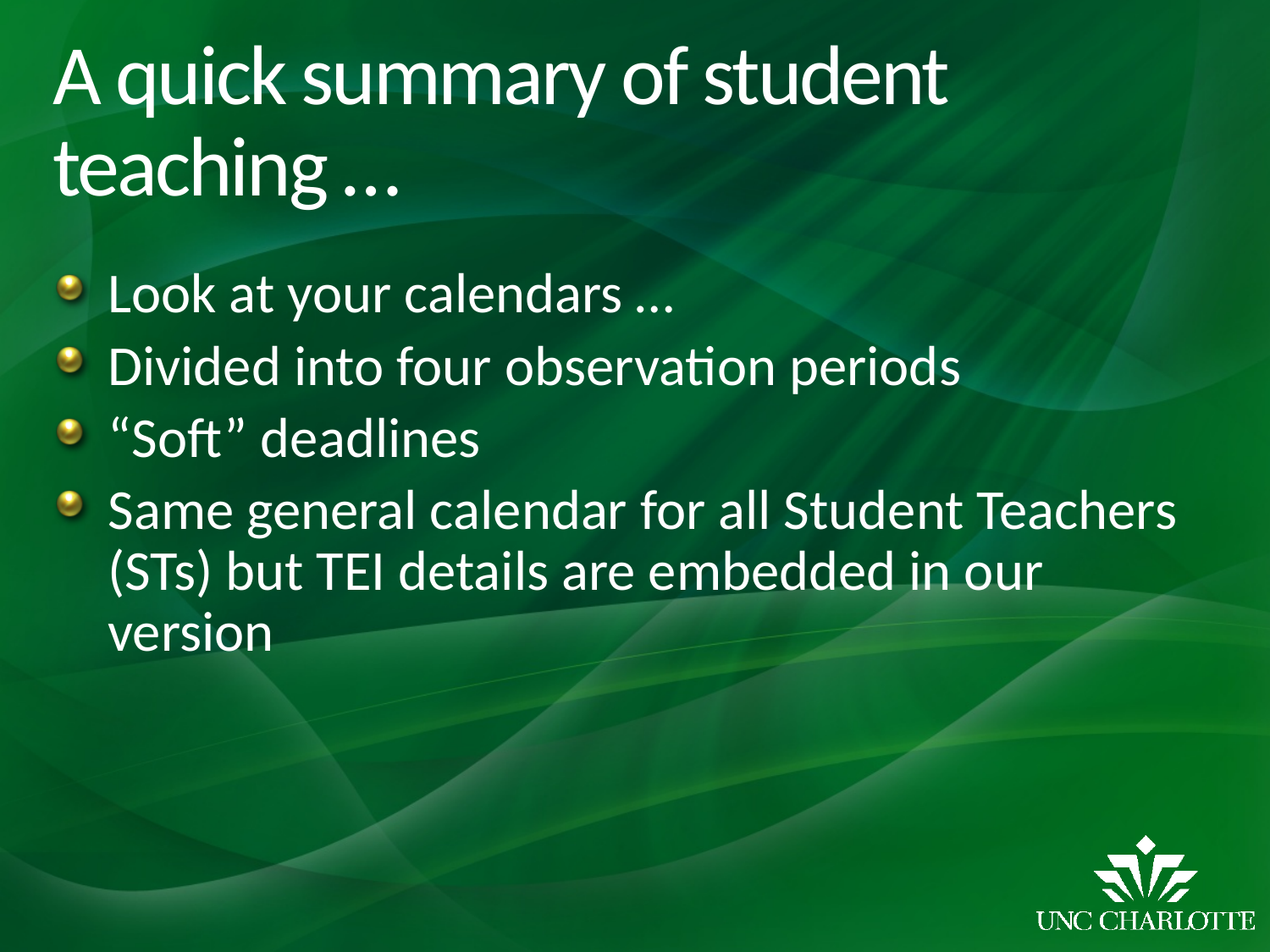

# A quick summary of student teaching …
Look at your calendars …
Divided into four observation periods
“Soft” deadlines
Same general calendar for all Student Teachers (STs) but TEI details are embedded in our version